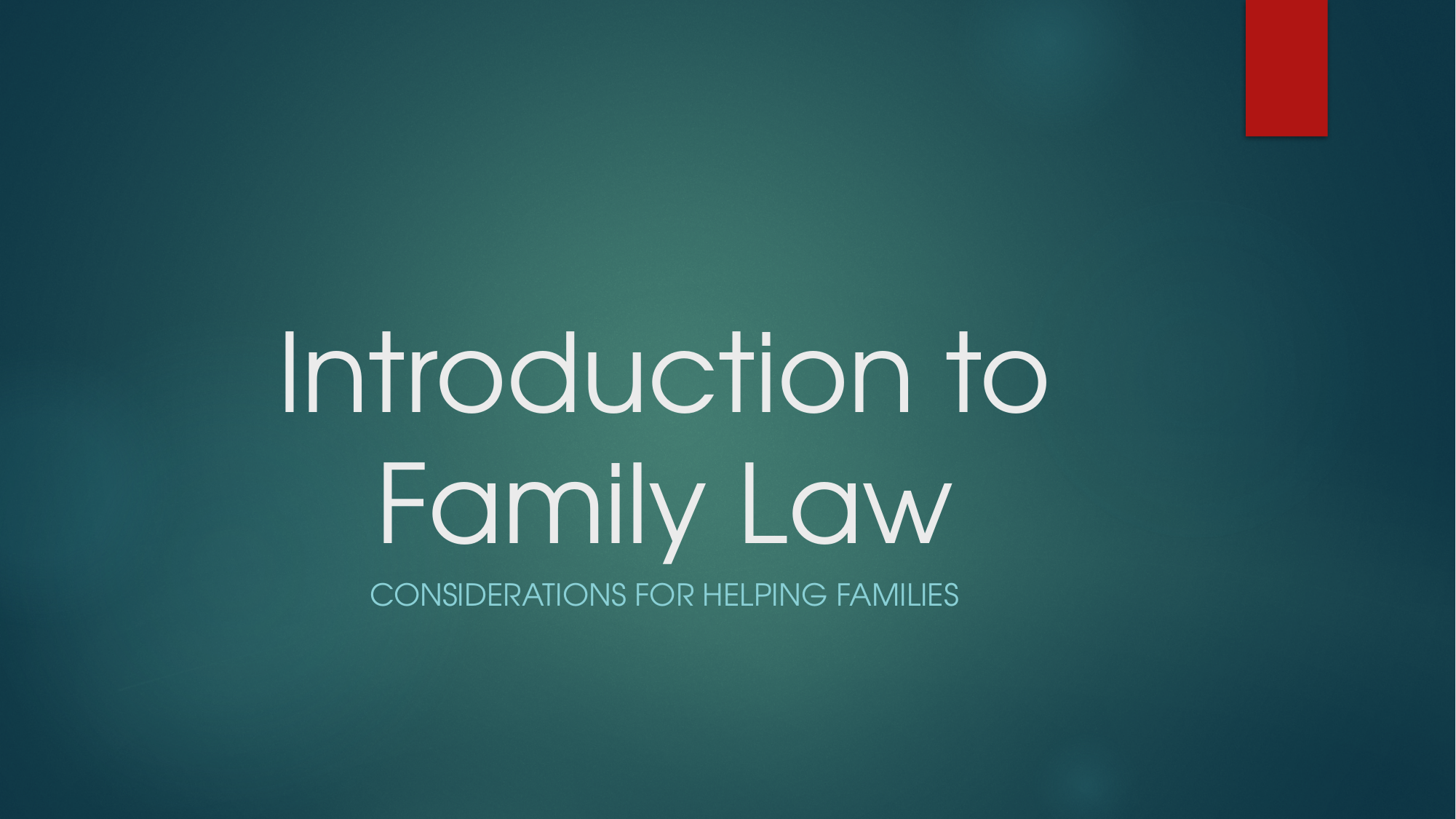

# Introduction to Family Law
considerations for helping families